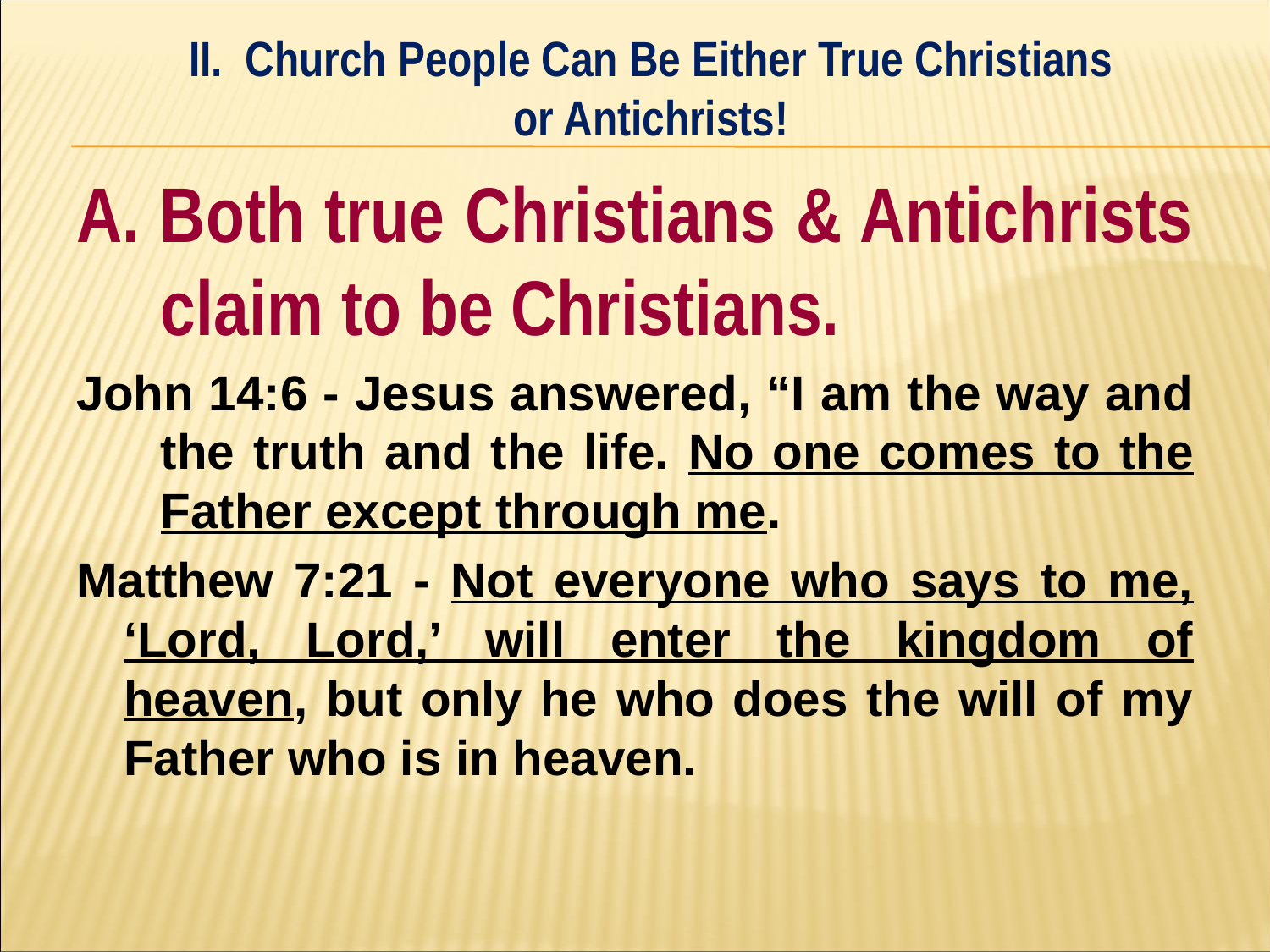

II.  Church People Can Be Either True Christians
or Antichrists!
#
A. Both true Christians & Antichrists claim to be Christians.
John 14:6 - Jesus answered, “I am the way and the truth and the life. No one comes to the Father except through me.
Matthew 7:21 - Not everyone who says to me, ‘Lord, Lord,’ will enter the kingdom of heaven, but only he who does the will of my Father who is in heaven.